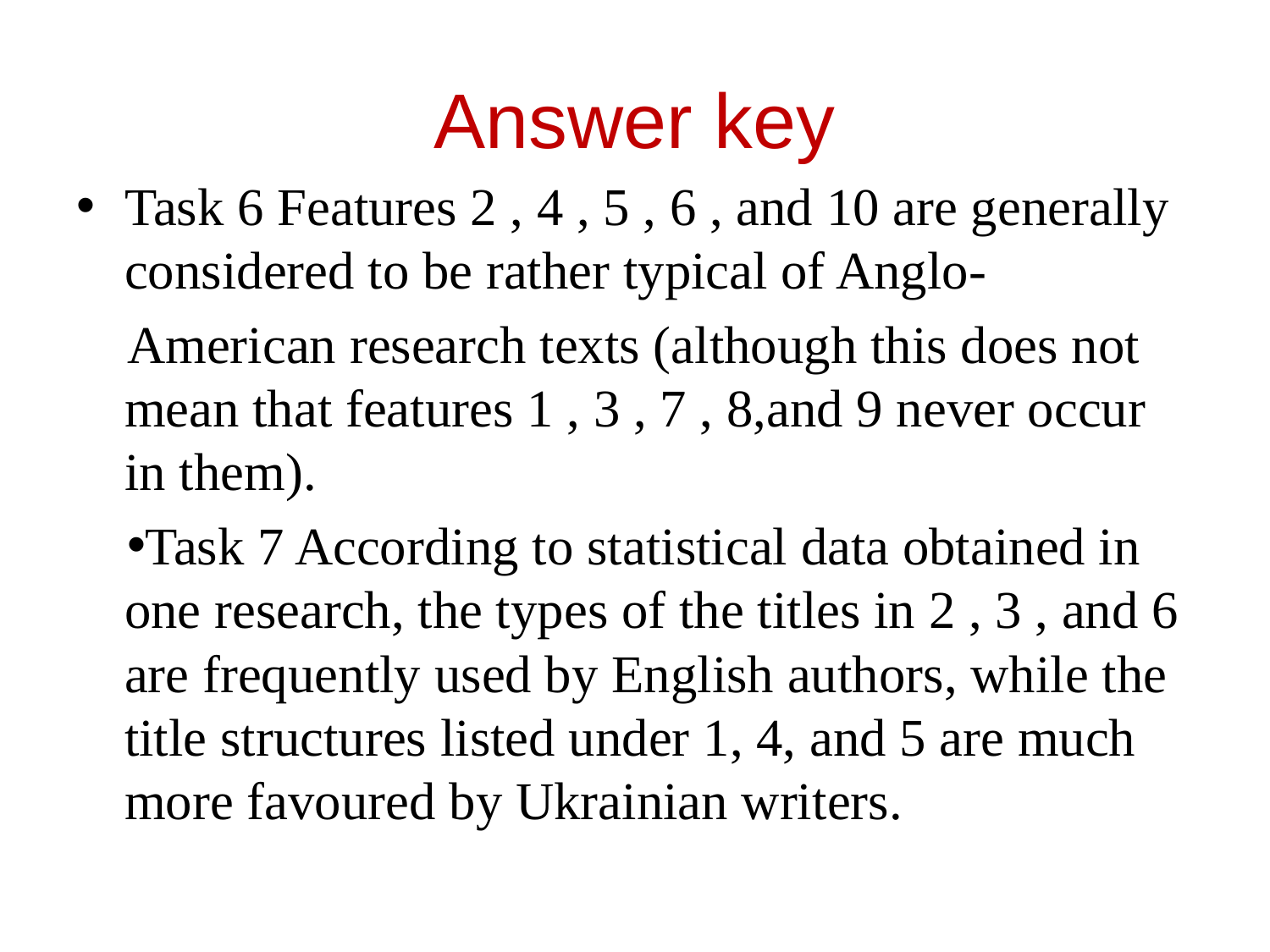

# Answer key
Task 6 Features 2 , 4 , 5 , 6 , and 10 are generally considered to be rather typical of Anglo-
American research texts (although this does not mean that features 1 , 3 , 7 , 8,and 9 never occur in them).
Task 7 According to statistical data obtained in one research, the types of the titles in 2 , 3 , and 6 are frequently used by English authors, while the title structures listed under 1, 4, and 5 are much more favoured by Ukrainian writers.